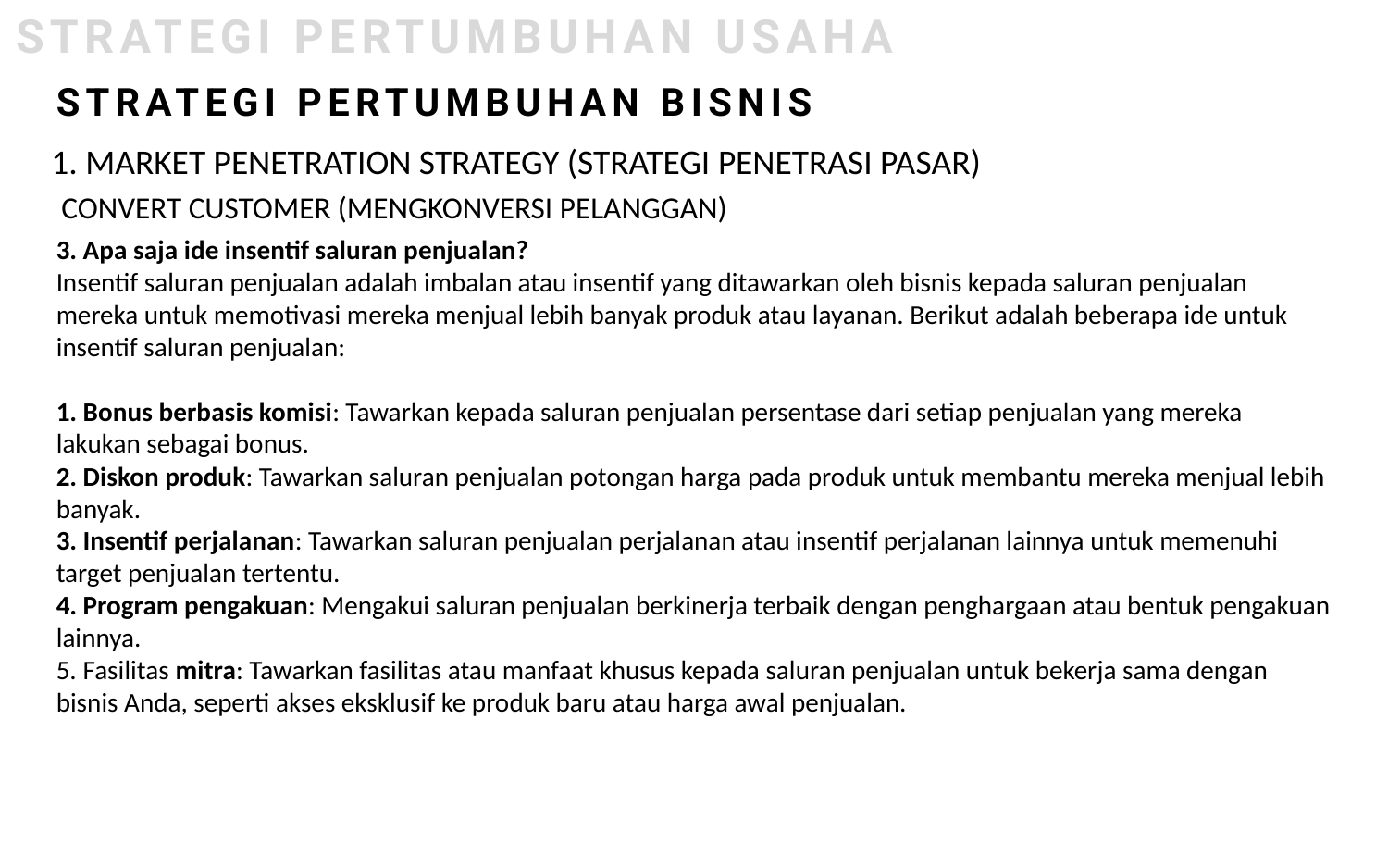

STRATEGI PERTUMBUHAN USAHA
STRATEGI PERTUMBUHAN BISNIS
1. MARKET PENETRATION STRATEGY (STRATEGI PENETRASI PASAR)
CONVERT CUSTOMER (MENGKONVERSI PELANGGAN)
3. Apa saja ide insentif saluran penjualan?
Insentif saluran penjualan adalah imbalan atau insentif yang ditawarkan oleh bisnis kepada saluran penjualan mereka untuk memotivasi mereka menjual lebih banyak produk atau layanan. Berikut adalah beberapa ide untuk insentif saluran penjualan:

1. Bonus berbasis komisi: Tawarkan kepada saluran penjualan persentase dari setiap penjualan yang mereka lakukan sebagai bonus.
2. Diskon produk: Tawarkan saluran penjualan potongan harga pada produk untuk membantu mereka menjual lebih banyak.
3. Insentif perjalanan: Tawarkan saluran penjualan perjalanan atau insentif perjalanan lainnya untuk memenuhi target penjualan tertentu.
4. Program pengakuan: Mengakui saluran penjualan berkinerja terbaik dengan penghargaan atau bentuk pengakuan lainnya.
5. Fasilitas mitra: Tawarkan fasilitas atau manfaat khusus kepada saluran penjualan untuk bekerja sama dengan bisnis Anda, seperti akses eksklusif ke produk baru atau harga awal penjualan.